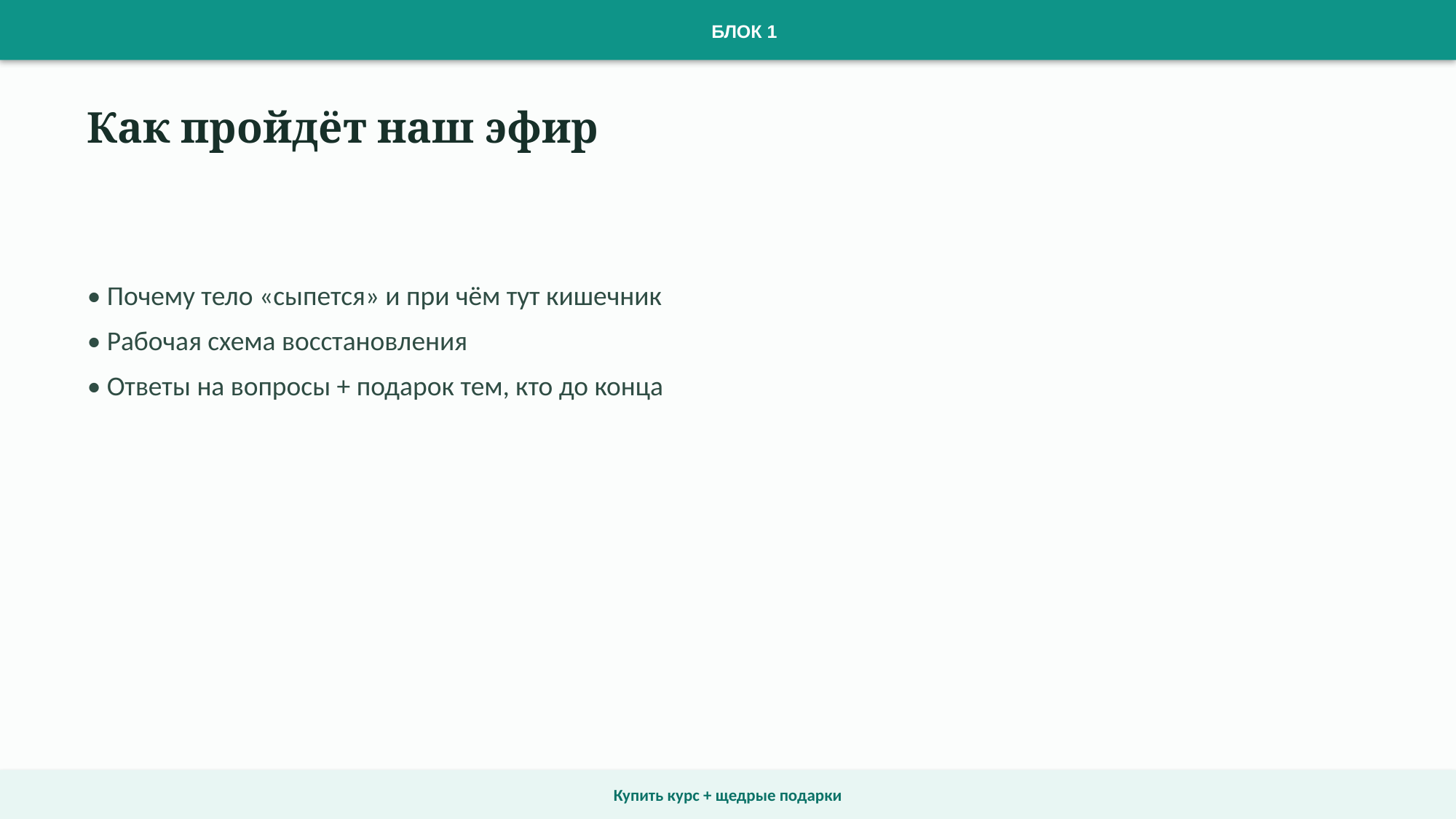

БЛОК 1
Как пройдёт наш эфир
• Почему тело «сыпется» и при чём тут кишечник
• Рабочая схема восстановления
• Ответы на вопросы + подарок тем, кто до конца
Купить курс + щедрые подарки